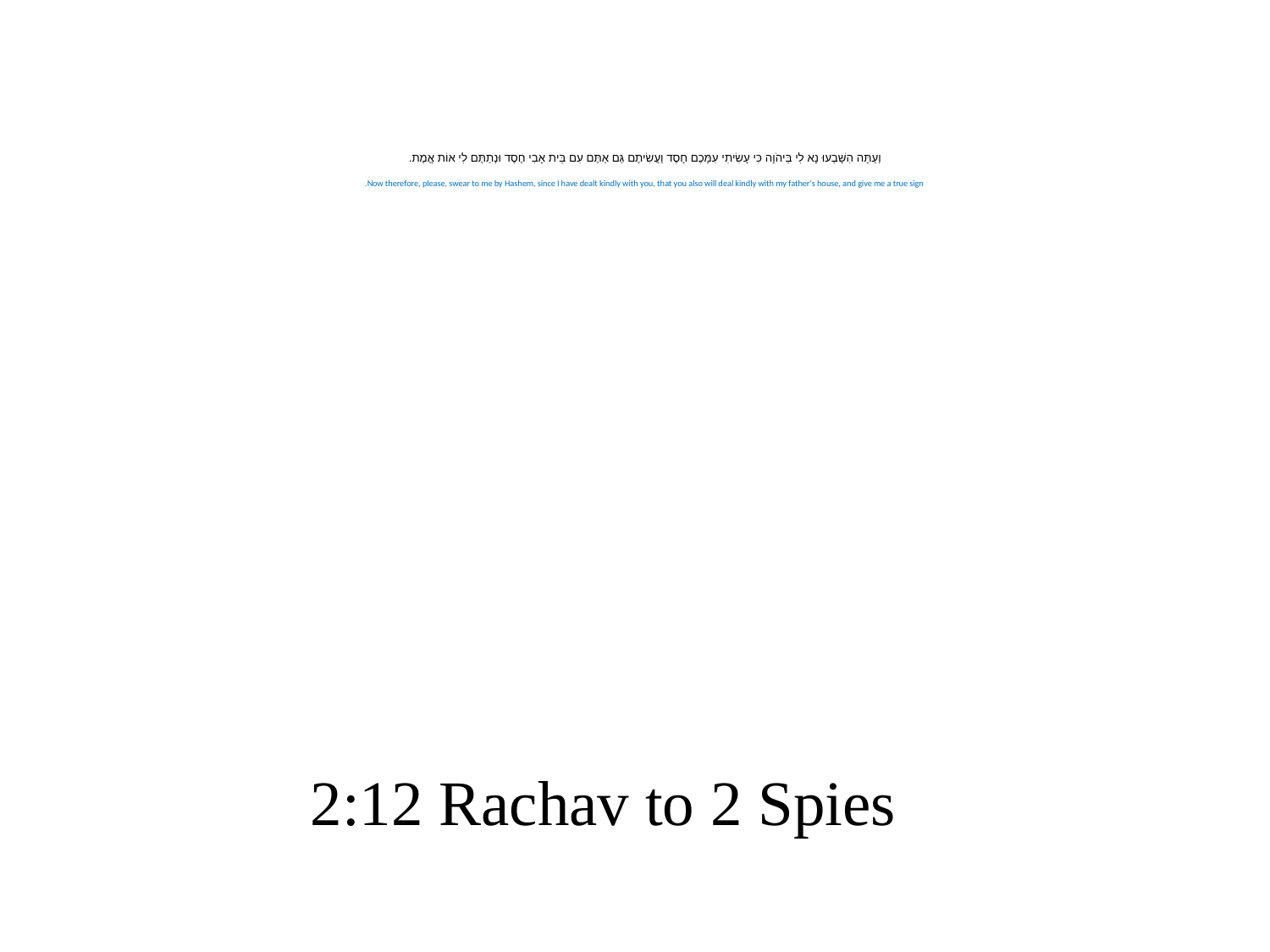

# וְעַתָּה הִשָּׁבְעוּ נָא לִי בַּיהֹוָה כִּי עָשִׂיתִי עִמָּכֶם חָסֶד וַעֲשִׂיתֶם גַּם אַתֶּם עִם בֵּית אָבִי חֶסֶד וּנְתַתֶּם לִי אוֹת אֱמֶת. Now therefore, please, swear to me by Hashem, since I have dealt kindly with you, that you also will deal kindly with my father's house, and give me a true sign.
2:12 Rachav to 2 Spies